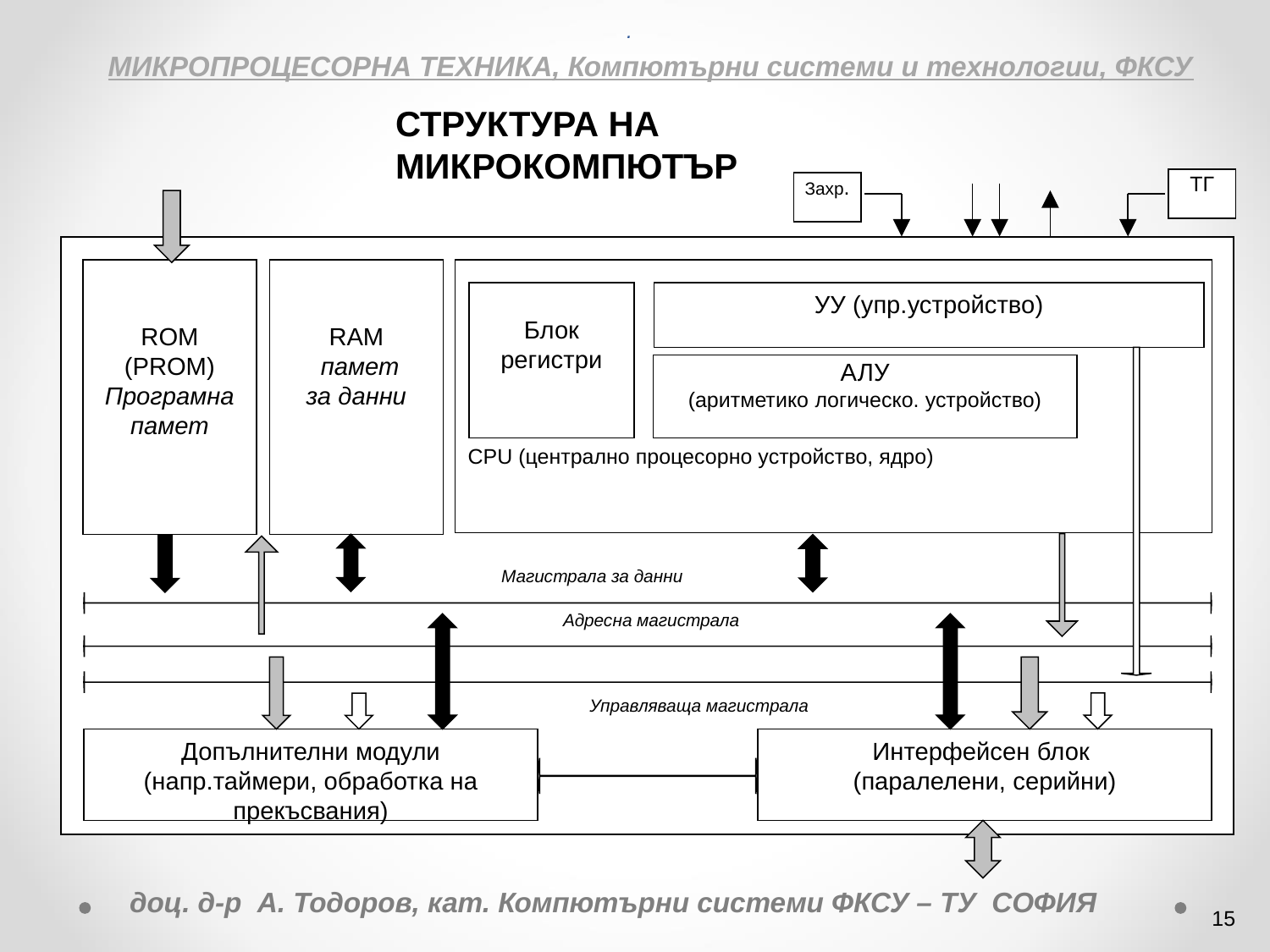

.

МИКРОПРОЦЕСОРНА ТЕХНИКА, Компютърни системи и технологии, ФКСУ
СТРУКТУРА НА МИКРОКОМПЮТЪР
ТГ
Захр.

ROM (PROM) Програмна памет

RAM
 памет
за данни

CPU (централно процесорно устройство, ядро)

Блок регистри
УУ (упр.устройство)

АЛУ
(аритметико логическо. устройство)

Магистрала за данни

Адресна магистрала

Управляваща магистрала

Допълнителни модули (напр.таймери, обработка на прекъсвания)
Интерфейсен блок
(паралелени, серийни)

доц. д-р  А. Тодоров, кат. Компютърни системи ФКСУ – ТУ  СОФИЯ
15